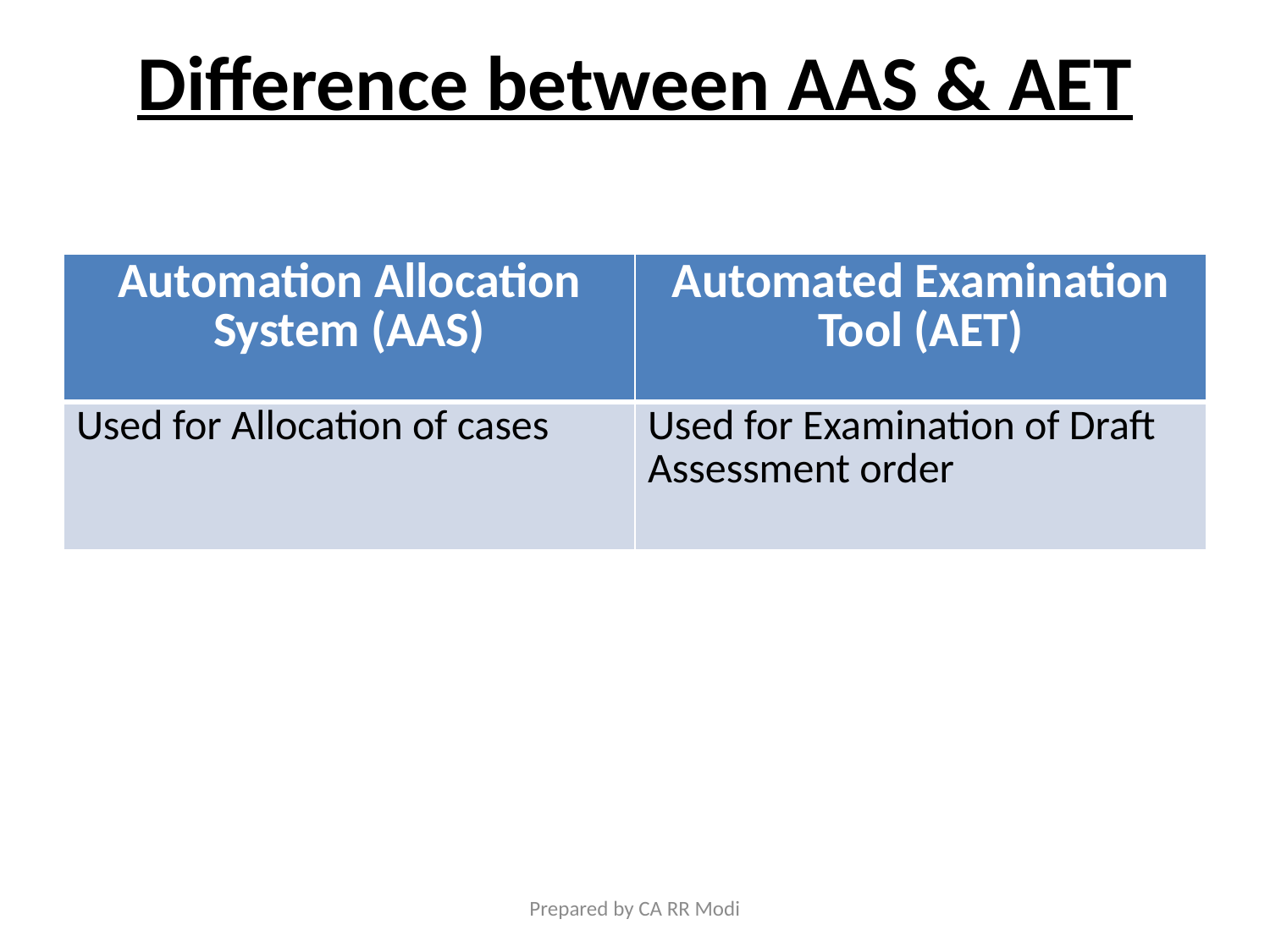

# Difference between AAS & AET
| Automation Allocation System (AAS) | Automated Examination Tool (AET) |
| --- | --- |
| Used for Allocation of cases | Used for Examination of Draft Assessment order |
Prepared by CA RR Modi